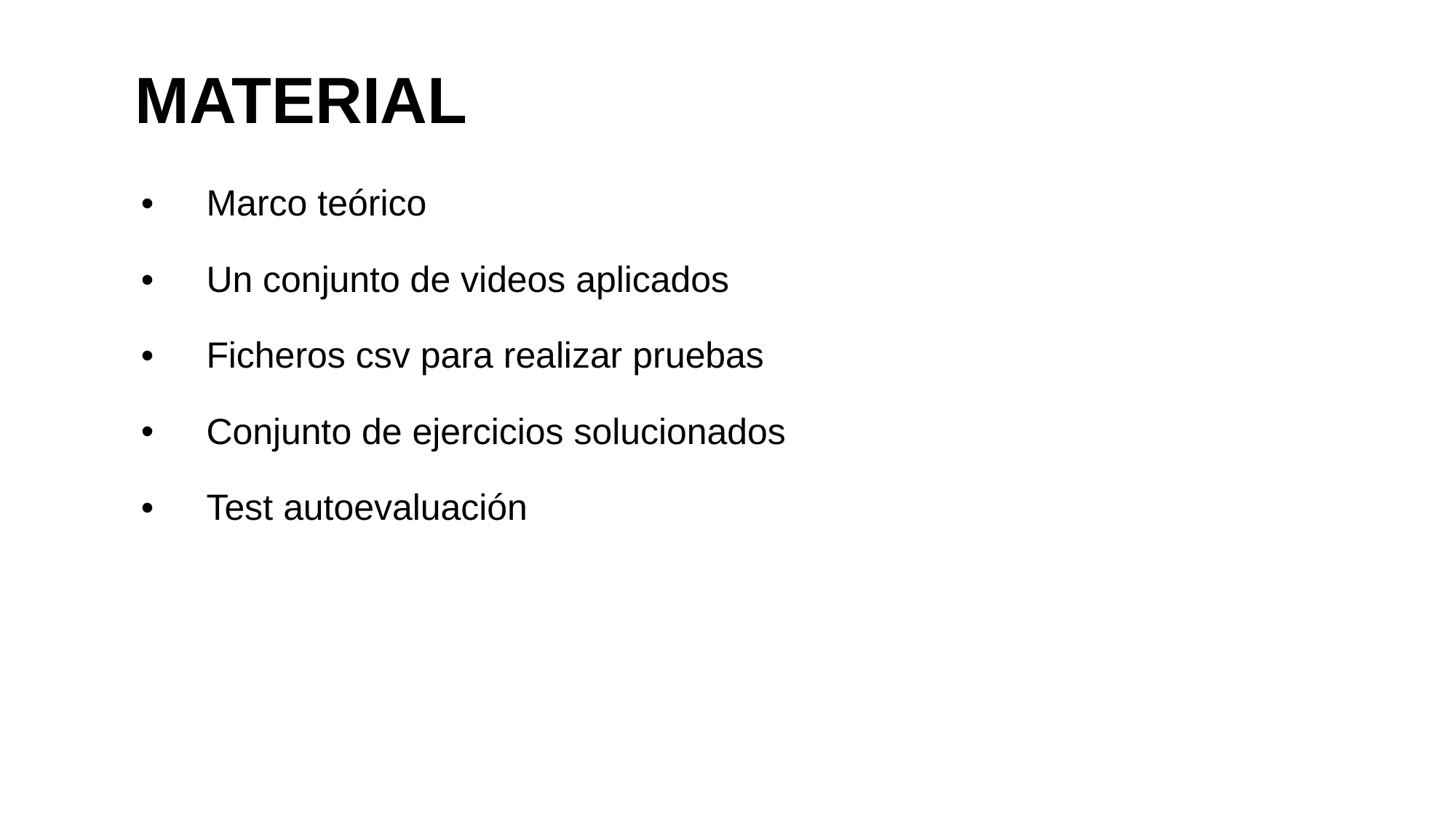

MATERIAL
Marco teórico
Un conjunto de videos aplicados
Ficheros csv para realizar pruebas
Conjunto de ejercicios solucionados
Test autoevaluación